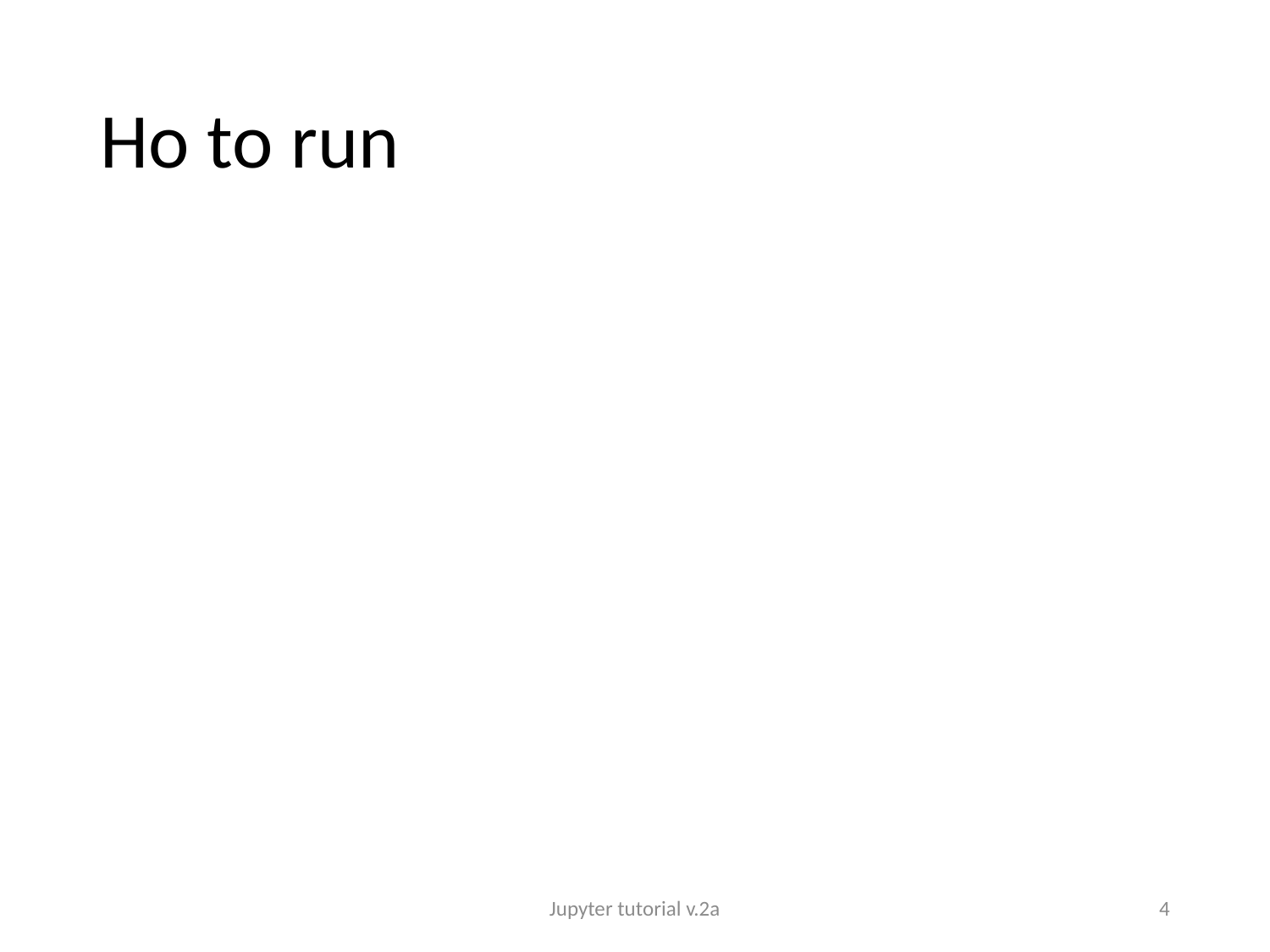

# Ho to run

Jupyter tutorial v.2a
4